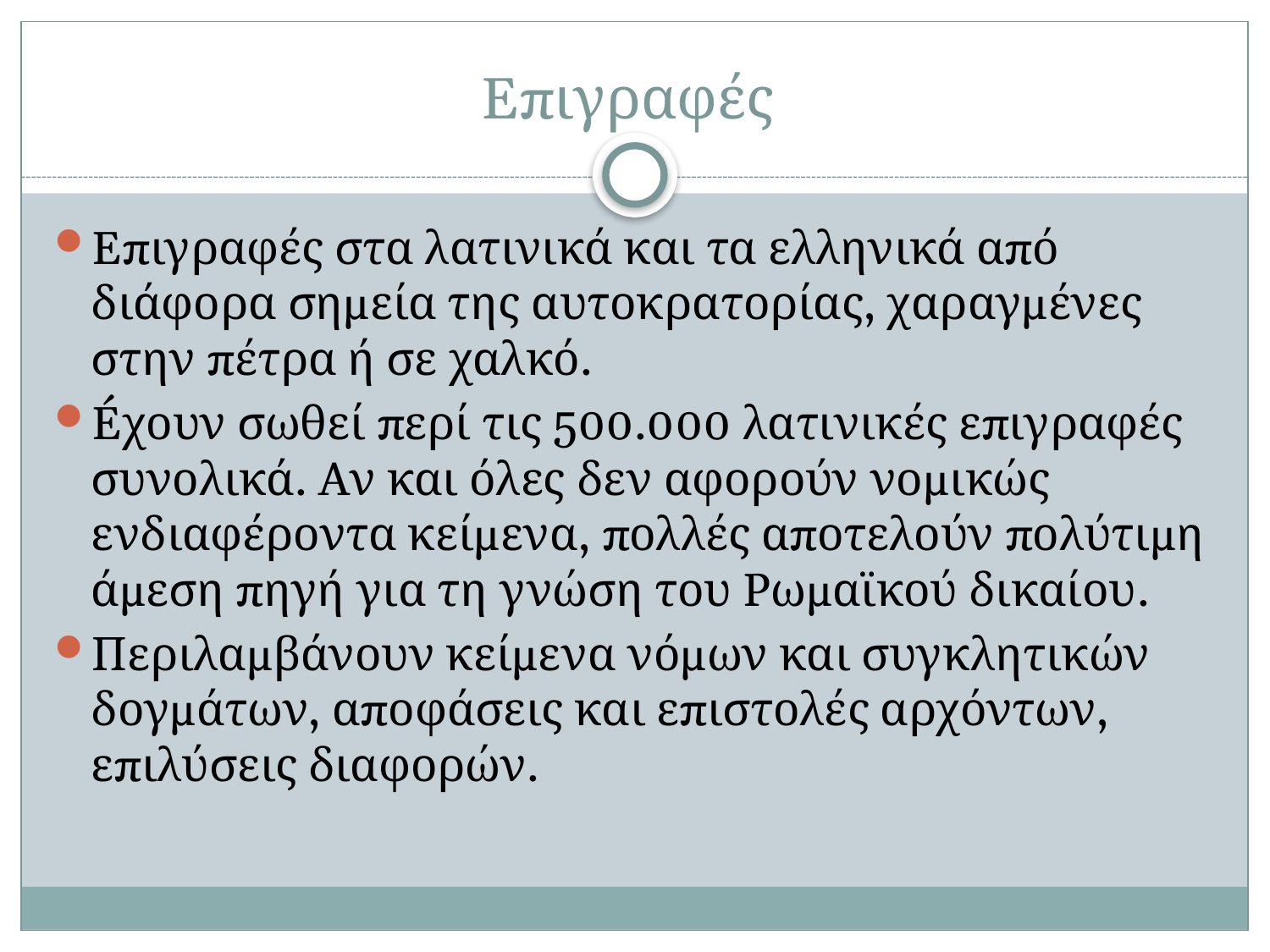

# Επιγραφές
Επιγραφές στα λατινικά και τα ελληνικά από διάφορα σημεία της αυτοκρατορίας, χαραγμένες στην πέτρα ή σε χαλκό.
Έχουν σωθεί περί τις 500.000 λατινικές επιγραφές συνολικά. Αν και όλες δεν αφορούν νομικώς ενδιαφέροντα κείμενα, πολλές αποτελούν πολύτιμη άμεση πηγή για τη γνώση του Ρωμαϊκού δικαίου.
Περιλαμβάνουν κείμενα νόμων και συγκλητικών δογμάτων, αποφάσεις και επιστολές αρχόντων, επιλύσεις διαφορών.